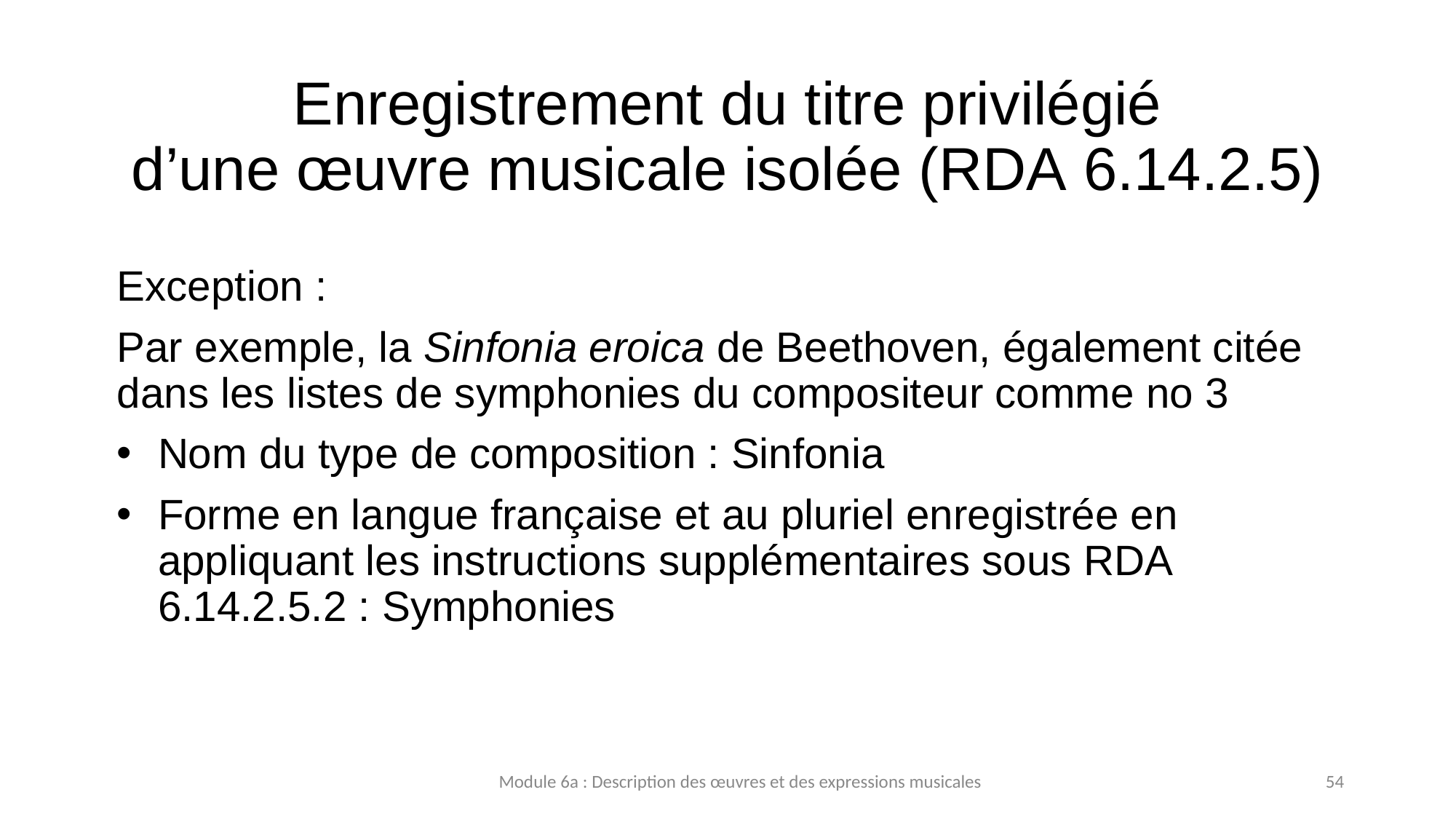

# Enregistrement du titre privilégié d’une œuvre musicale isolée (RDA 6.14.2.5)
Exception :
Par exemple, la Sinfonia eroica de Beethoven, également citée dans les listes de symphonies du compositeur comme no 3
Nom du type de composition : Sinfonia
Forme en langue française et au pluriel enregistrée en appliquant les instructions supplémentaires sous RDA 6.14.2.5.2 : Symphonies
Module 6a : Description des œuvres et des expressions musicales
54